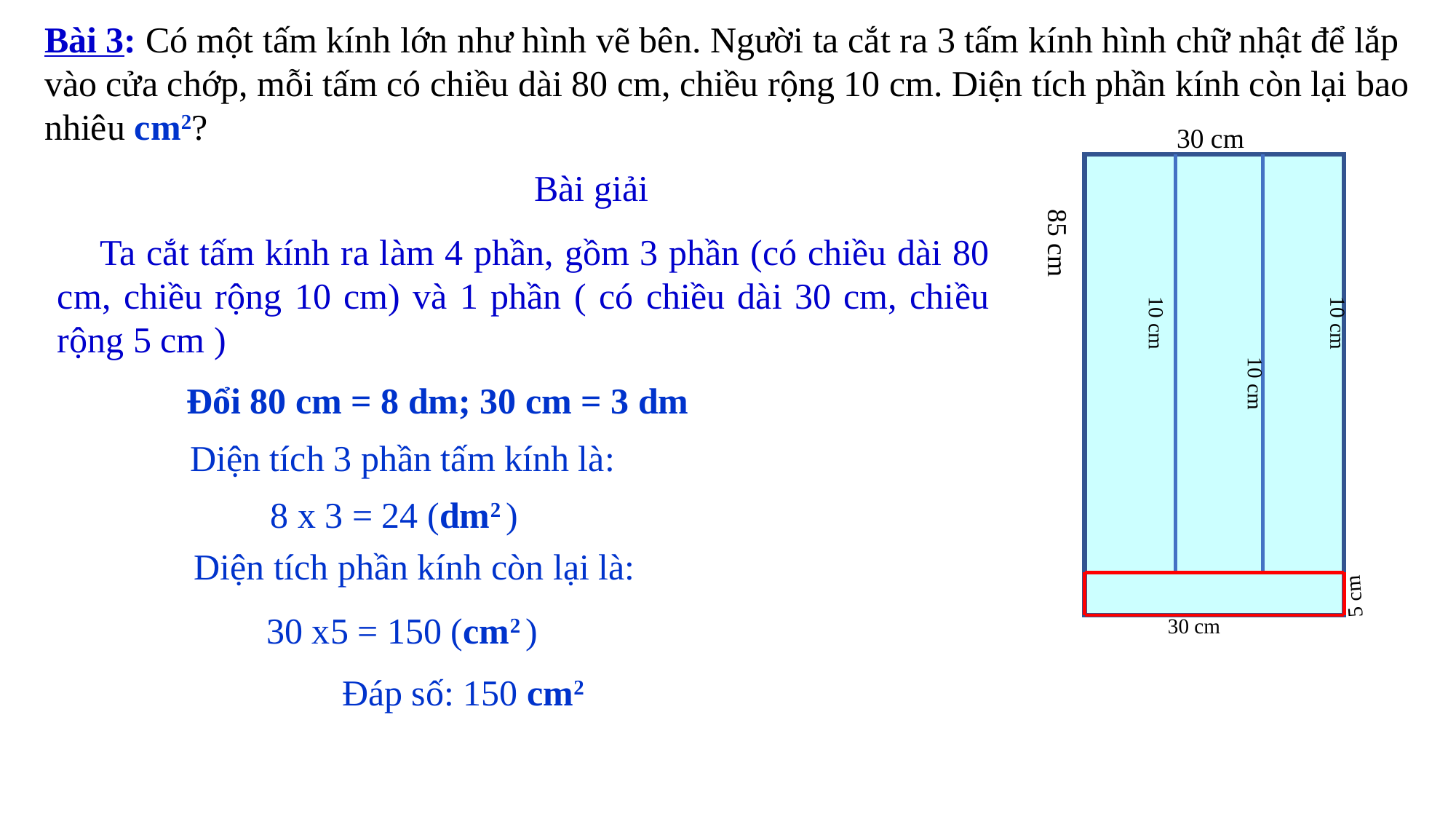

Bài 3: Có một tấm kính lớn như hình vẽ bên. Người ta cắt ra 3 tấm kính hình chữ nhật để lắp vào cửa chớp, mỗi tấm có chiều dài 80 cm, chiều rộng 10 cm. Diện tích phần kính còn lại bao nhiêu cm2?
30 cm

Bài giải
    Ta cắt tấm kính ra làm 4 phần, gồm 3 phần (có chiều dài 80 cm, chiều rộng 10 cm) và 1 phần ( có chiều dài 30 cm, chiều rộng 5 cm )
85 cm
10 cm
10 cm
Đổi 80 cm = 8 dm; 30 cm = 3 dm
10 cm
Diện tích 3 phần tấm kính là:
8 x 3 = 24 (dm2 )
Diện tích phần kính còn lại là:
5 cm
30 x5 = 150 (cm2 )
30 cm
Đáp số: 150 cm2